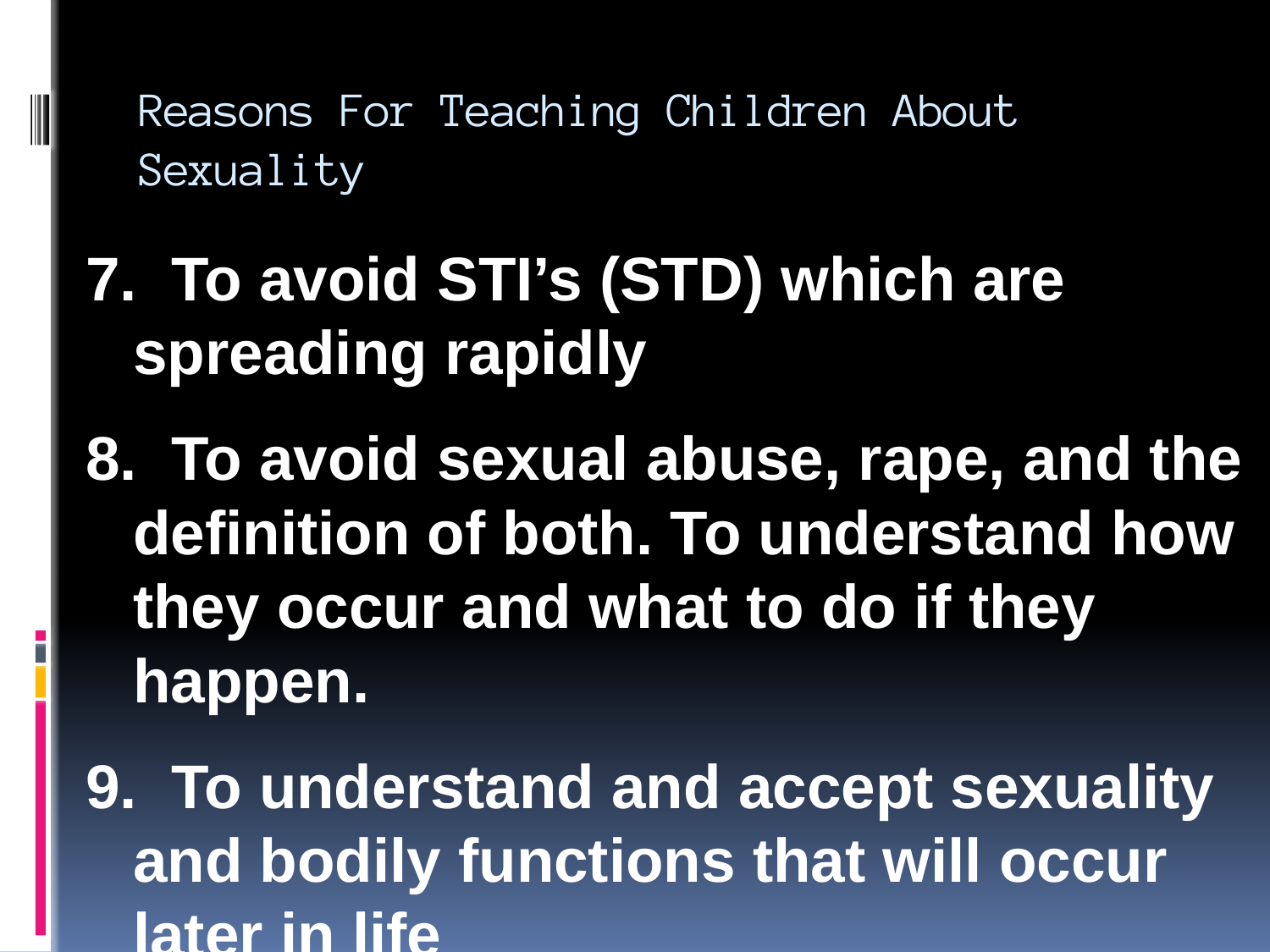

# Reasons For Teaching Children About Sexuality
7.  To avoid STI’s (STD) which are spreading rapidly
8.  To avoid sexual abuse, rape, and the definition of both. To understand how they occur and what to do if they happen.
9.  To understand and accept sexuality and bodily functions that will occur later in life